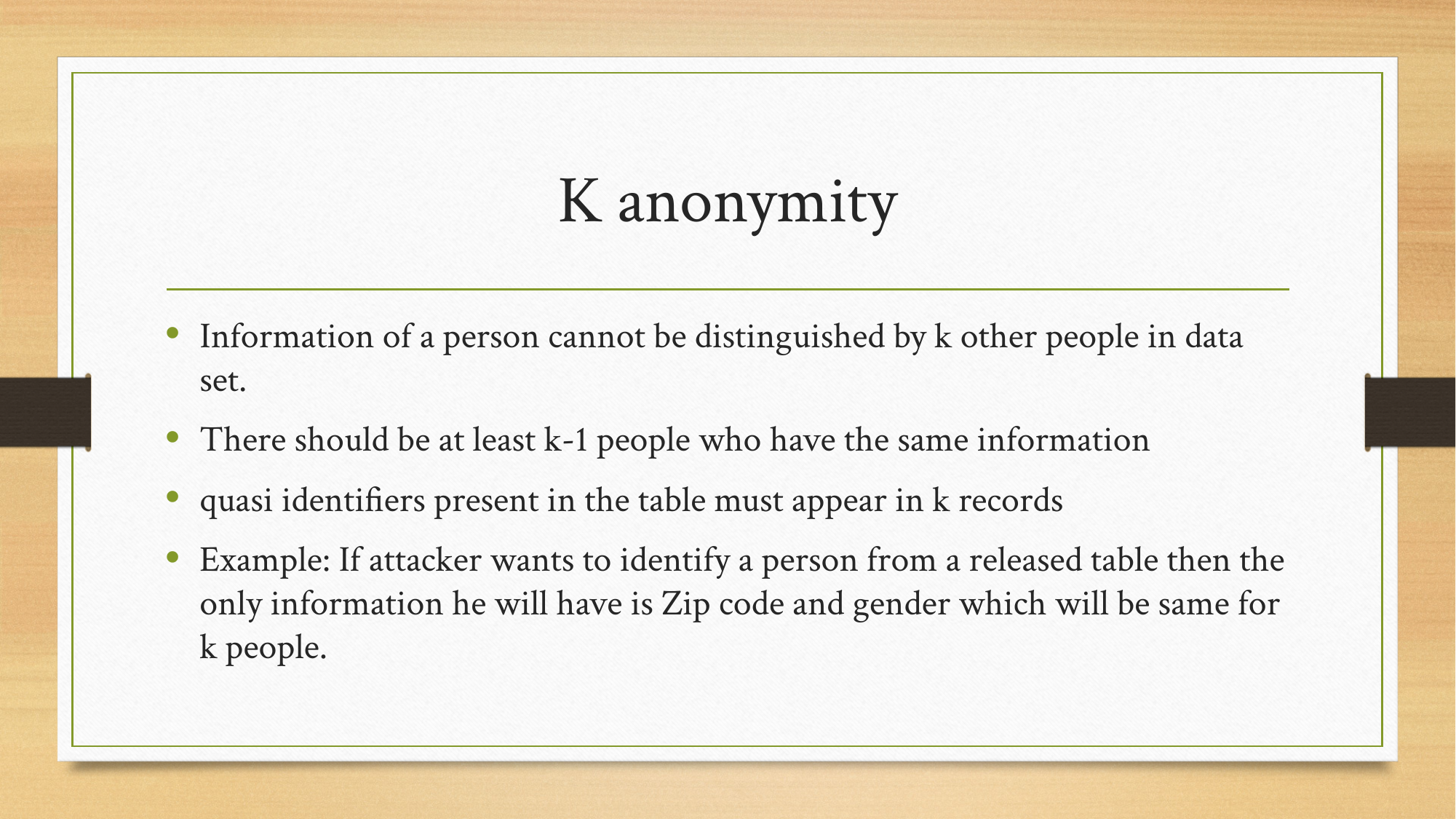

# K anonymity
Information of a person cannot be distinguished by k other people in data set.
There should be at least k-1 people who have the same information
quasi identifiers present in the table must appear in k records
Example: If attacker wants to identify a person from a released table then the only information he will have is Zip code and gender which will be same for k people.